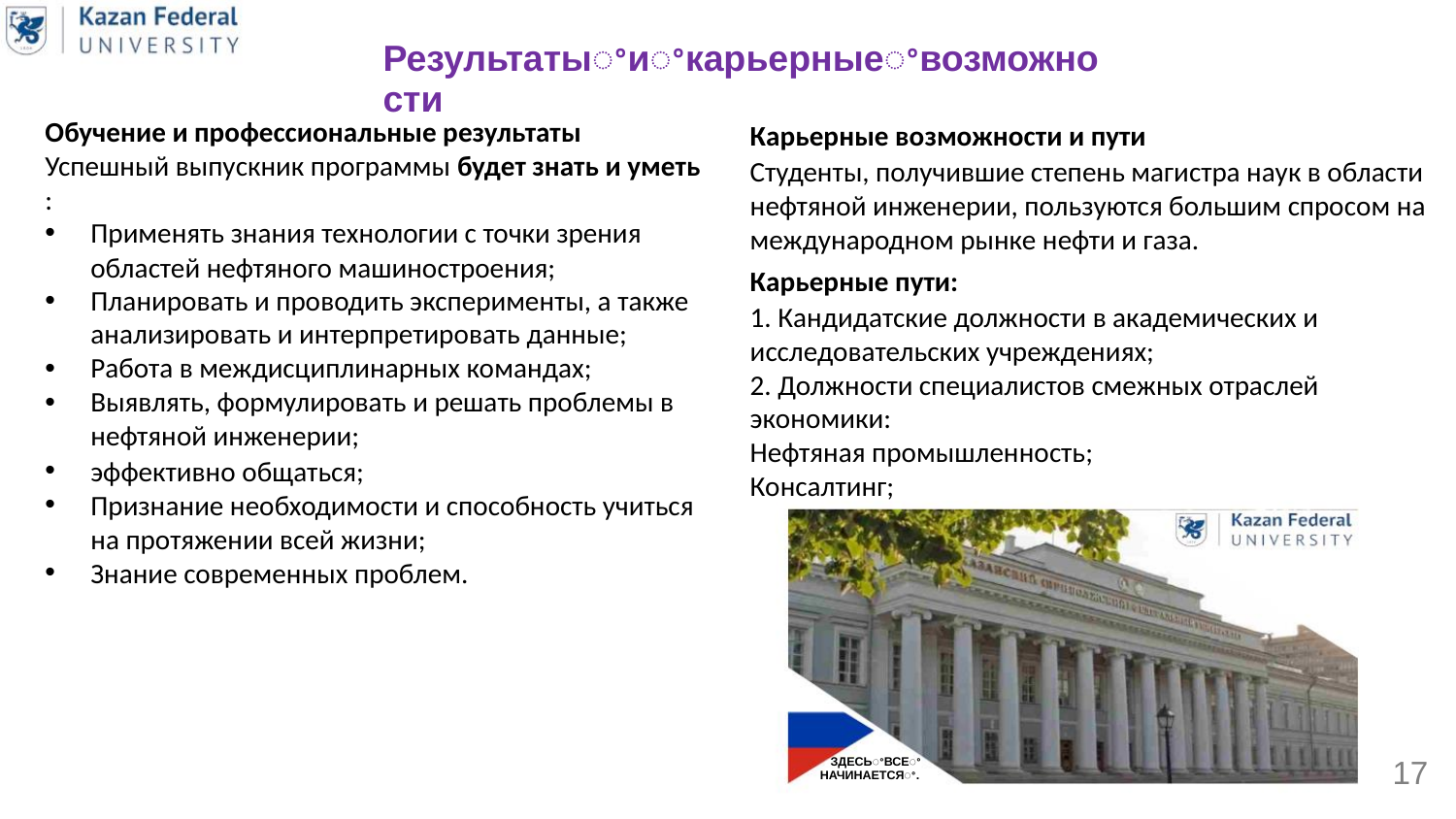

Результатыꢀиꢀкарьерныеꢀвозможности
Обучение и профессиональные результаты
Успешный выпускник программы будет знать и уметь
:
Карьерные возможности и пути
Студенты, получившие степень магистра наук в области
нефтяной инженерии, пользуются большим спросом на
международном рынке нефти и газа.
•
Применять знания технологии с точки зрения
областей нефтяного машиностроения;
Планировать и проводить эксперименты, а также
анализировать и интерпретировать данные;
Работа в междисциплинарных командах;
Выявлять, формулировать и решать проблемы в
нефтяной инженерии;
Карьерные пути:
•
1. Кандидатские должности в академических и
исследовательских учреждениях;
2. Должности специалистов смежных отраслей
экономики:
Нефтяная промышленность;
Консалтинг;
•
•
•
•
эффективно общаться;
Признание необходимости и способность учиться
на протяжении всей жизни;
Знание современных проблем.
•
17
ЗДЕСЬꢀВСЕꢀ
НАЧИНАЕТСЯꢀ.